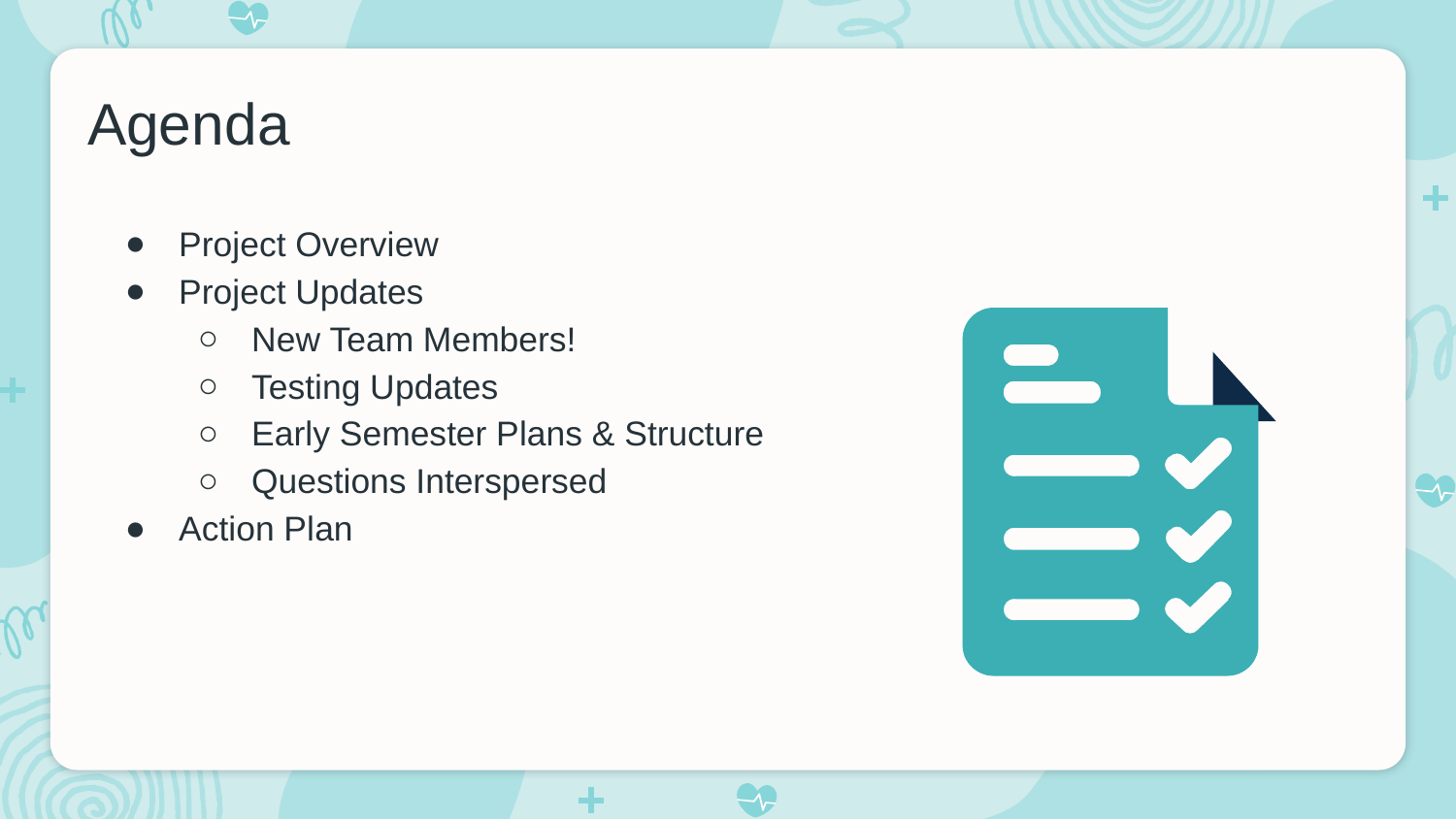

# Agenda
Project Overview
Project Updates
New Team Members!
Testing Updates
Early Semester Plans & Structure
Questions Interspersed
Action Plan